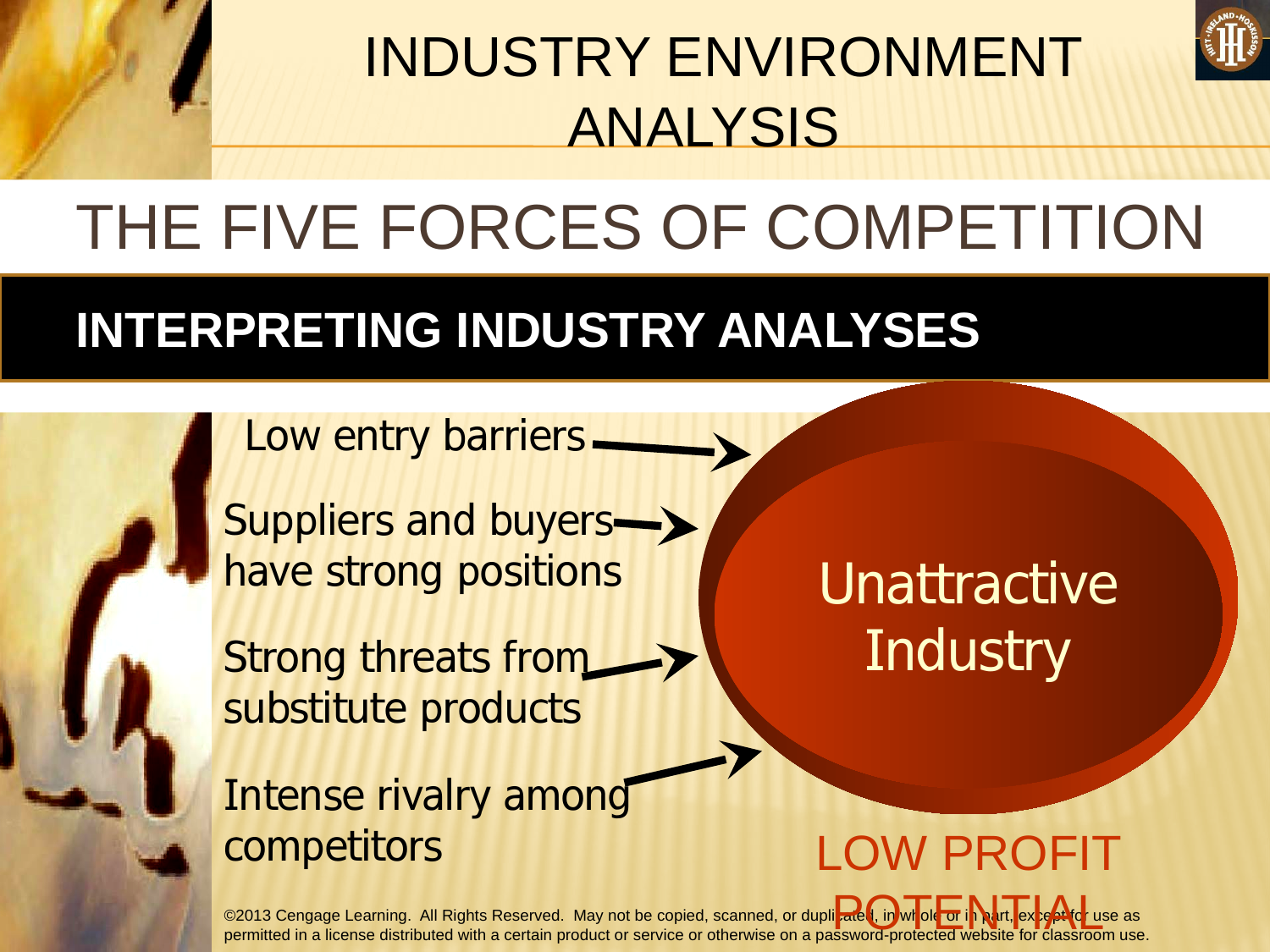

#
  INDUSTRY ENVIRONMENT ANALYSIS

THE FIVE FORCES OF COMPETITION MODEL

INTERPRETING INDUSTRY ANALYSES

Unattractive
Industry

Low entry barriers

Suppliers and buyers have strong positions

Strong threats from substitute products

Intense rivalry among competitors
LOW PROFIT POTENTIAL